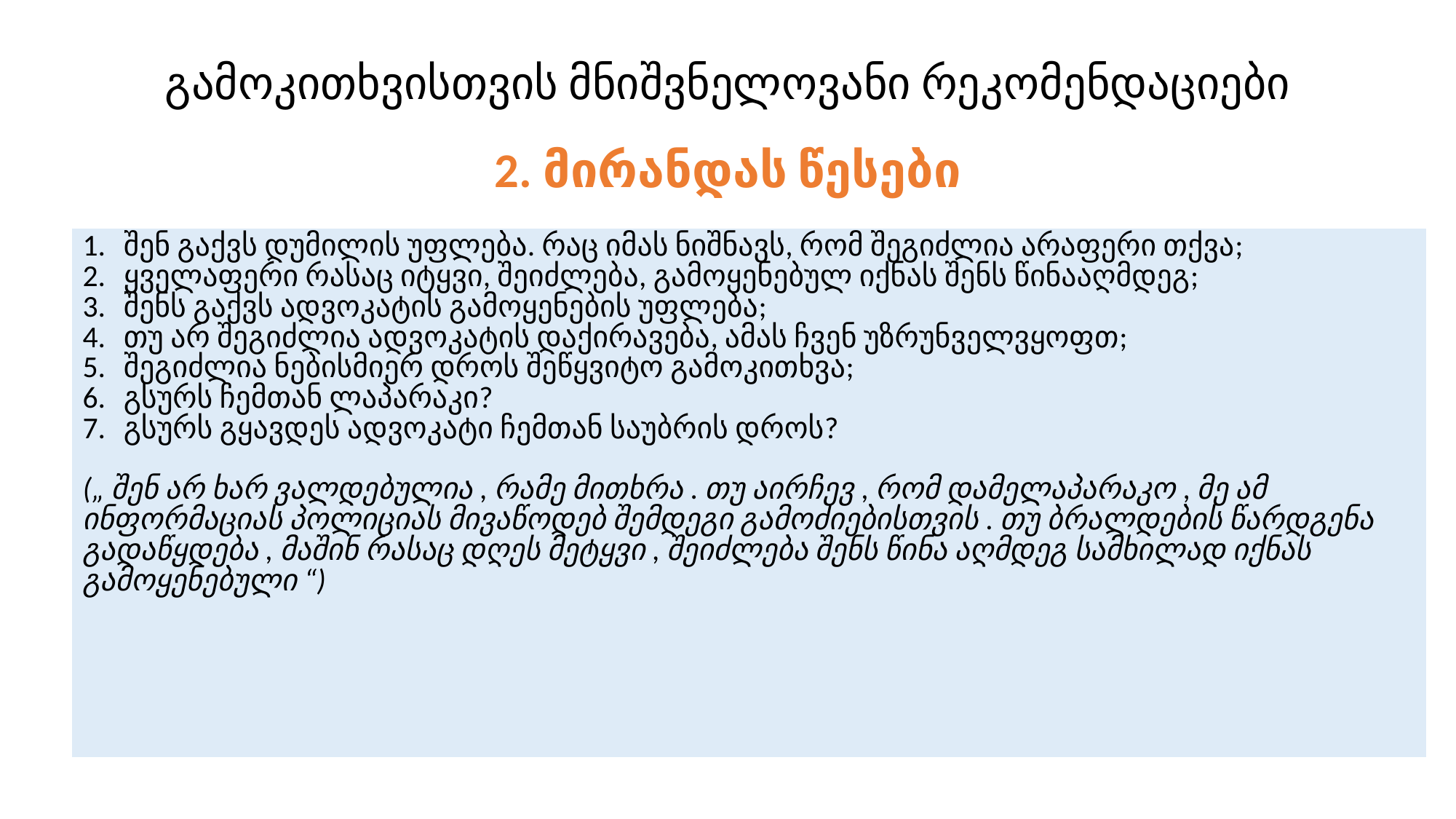

# გამოკითხვისთვის მნიშვნელოვანი რეკომენდაციები
2. მირანდას წესები

| შენ გაქვს დუმილის უფლება. რაც იმას ნიშნავს, რომ შეგიძლია არაფერი თქვა; ყველაფერი რასაც იტყვი, შეიძლება, გამოყენებულ იქნას შენს წინააღმდეგ; შენს გაქვს ადვოკატის გამოყენების უფლება; თუ არ შეგიძლია ადვოკატის დაქირავება, ამას ჩვენ უზრუნველვყოფთ; შეგიძლია ნებისმიერ დროს შეწყვიტო გამოკითხვა; გსურს ჩემთან ლაპარაკი? გსურს გყავდეს ადვოკატი ჩემთან საუბრის დროს? („ შენ არ ხარ ვალდებულია , რამე მითხრა . თუ აირჩევ , რომ დამელაპარაკო , მე ამ ინფორმაციას პოლიციას მივაწოდებ შემდეგი გამოძიებისთვის . თუ ბრალდების წარდგენა გადაწყდება , მაშინ რასაც დღეს მეტყვი , შეიძლება შენს წინა აღმდეგ სამხილად იქნას გამოყენებული “) |
| --- |